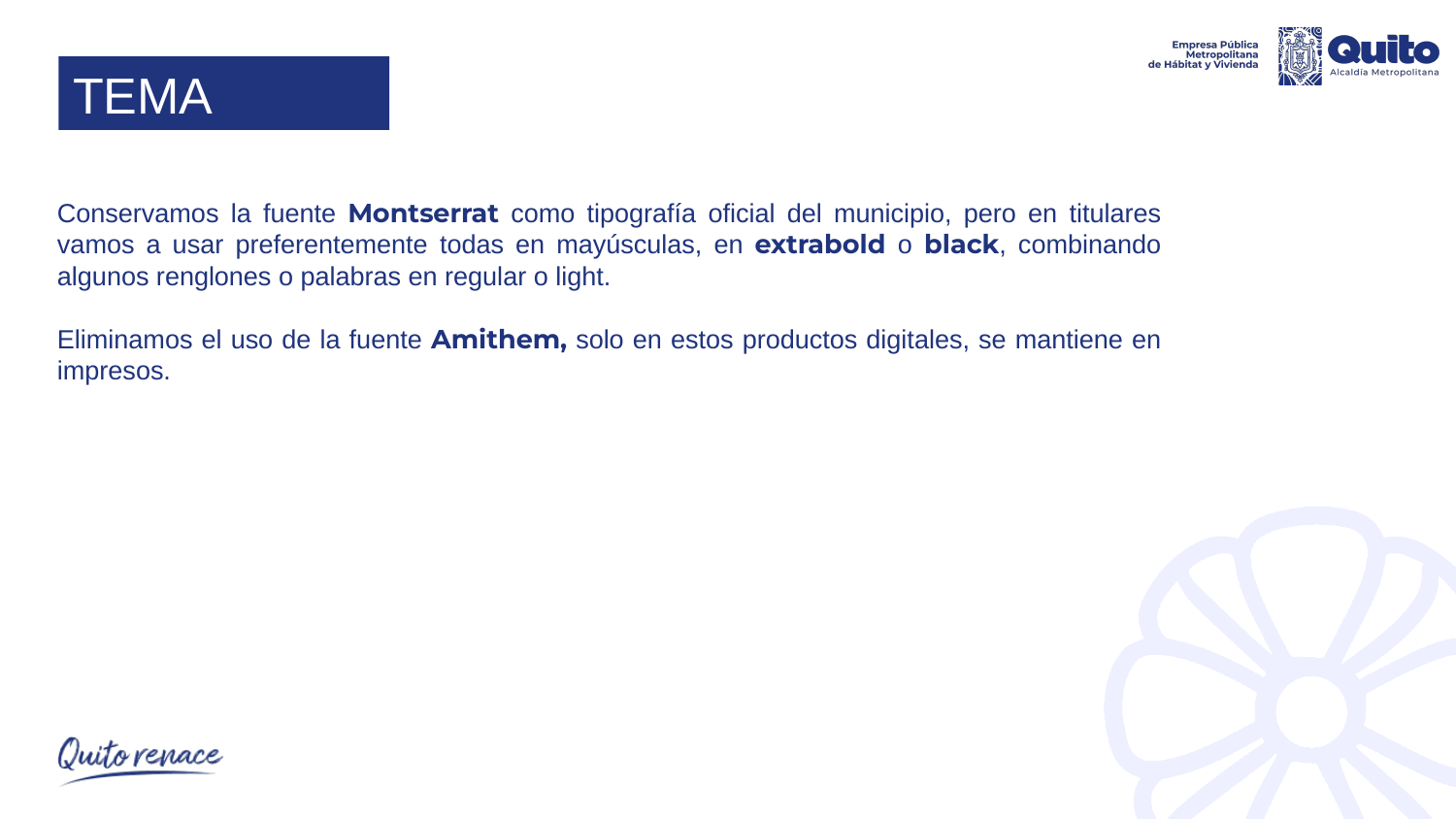

TEMA

Conservamos la fuente Montserrat como tipografía oficial del municipio, pero en titulares vamos a usar preferentemente todas en mayúsculas, en extrabold o black, combinando algunos renglones o palabras en regular o light.

Eliminamos el uso de la fuente Amithem, solo en estos productos digitales, se mantiene en impresos.